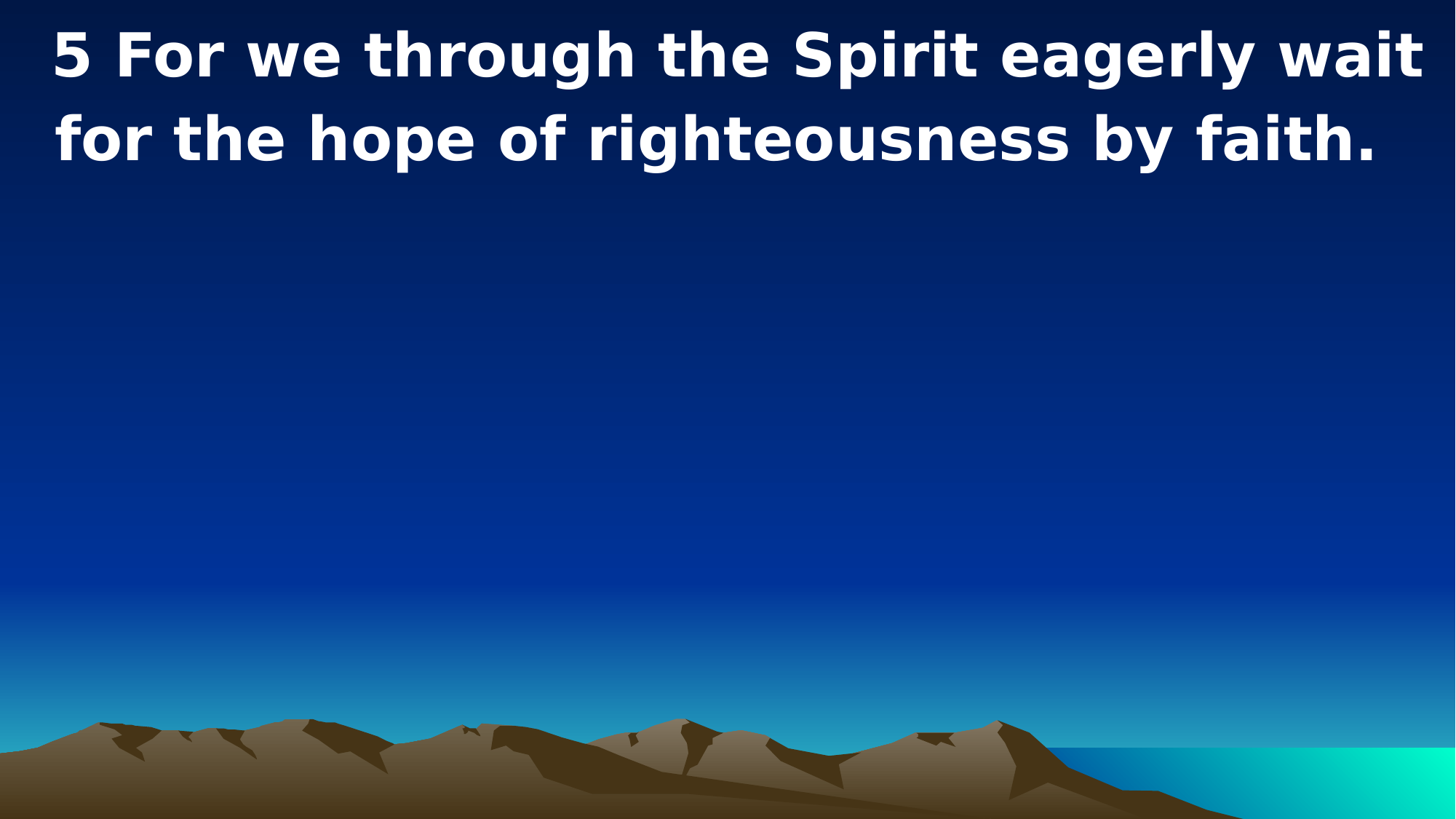

5 For we through the Spirit eagerly wait for the hope of righteousness by faith.